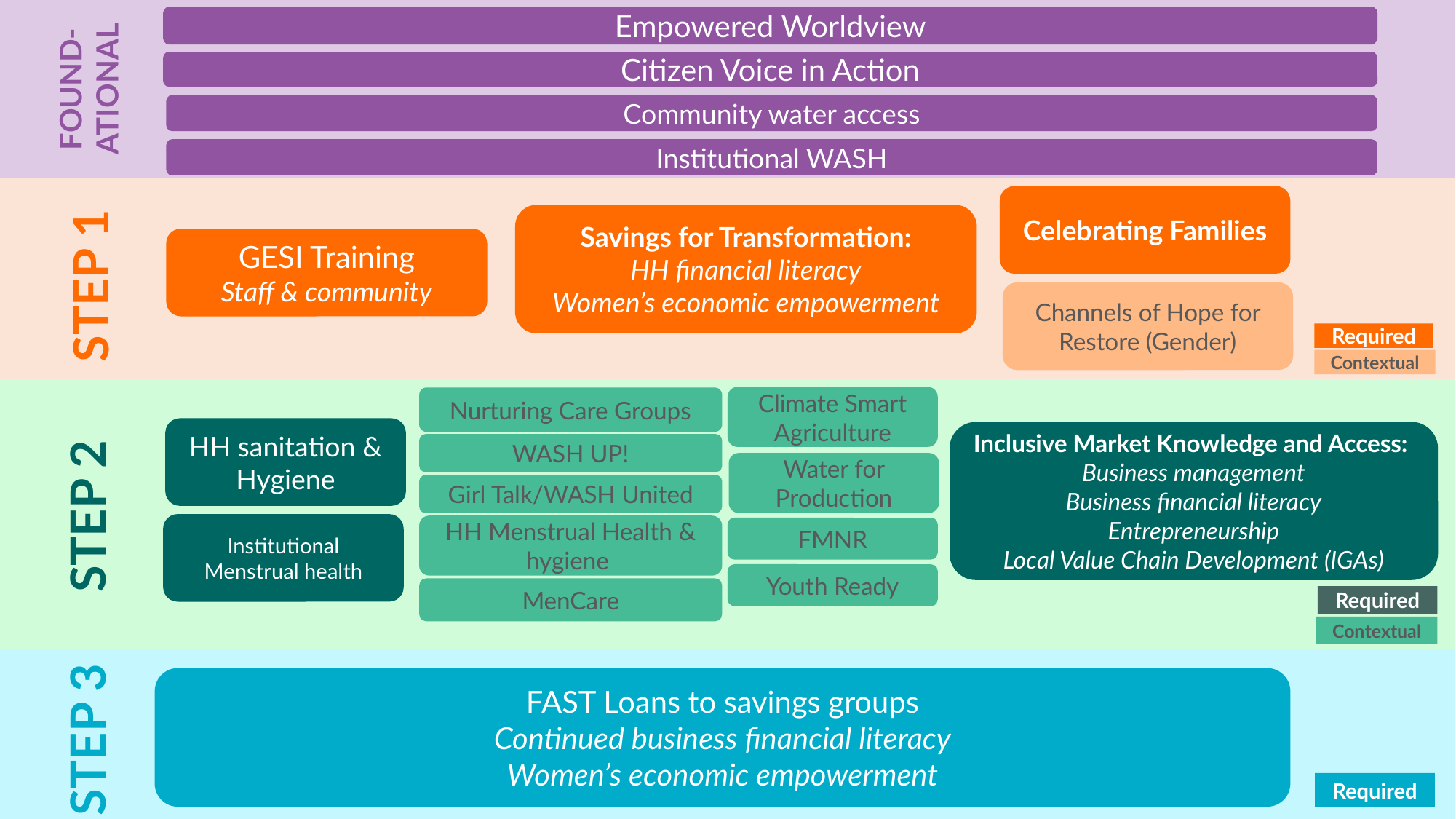

Empowered Worldview
FOUND-
ATIONAL
Citizen Voice in Action
Community water access
Institutional WASH

Celebrating Families
Savings for Transformation:
HH financial literacy
Women’s economic empowerment
GESI Training
Staff & community
STEP 1
Channels of Hope for Restore (Gender)
Required
Contextual

Climate Smart Agriculture
Nurturing Care Groups
WASH UP!
Girl Talk/WASH United
HH Menstrual Health & hygiene
HH sanitation & Hygiene
Institutional Menstrual health
Inclusive Market Knowledge and Access:
Business management
Business financial literacy
Entrepreneurship
Local Value Chain Development (IGAs)
Water for Production
STEP 2
FMNR
Youth Ready
MenCare
Required
Contextual

FAST Loans to savings groups
Continued business financial literacy
Women’s economic empowerment
STEP 3
Required